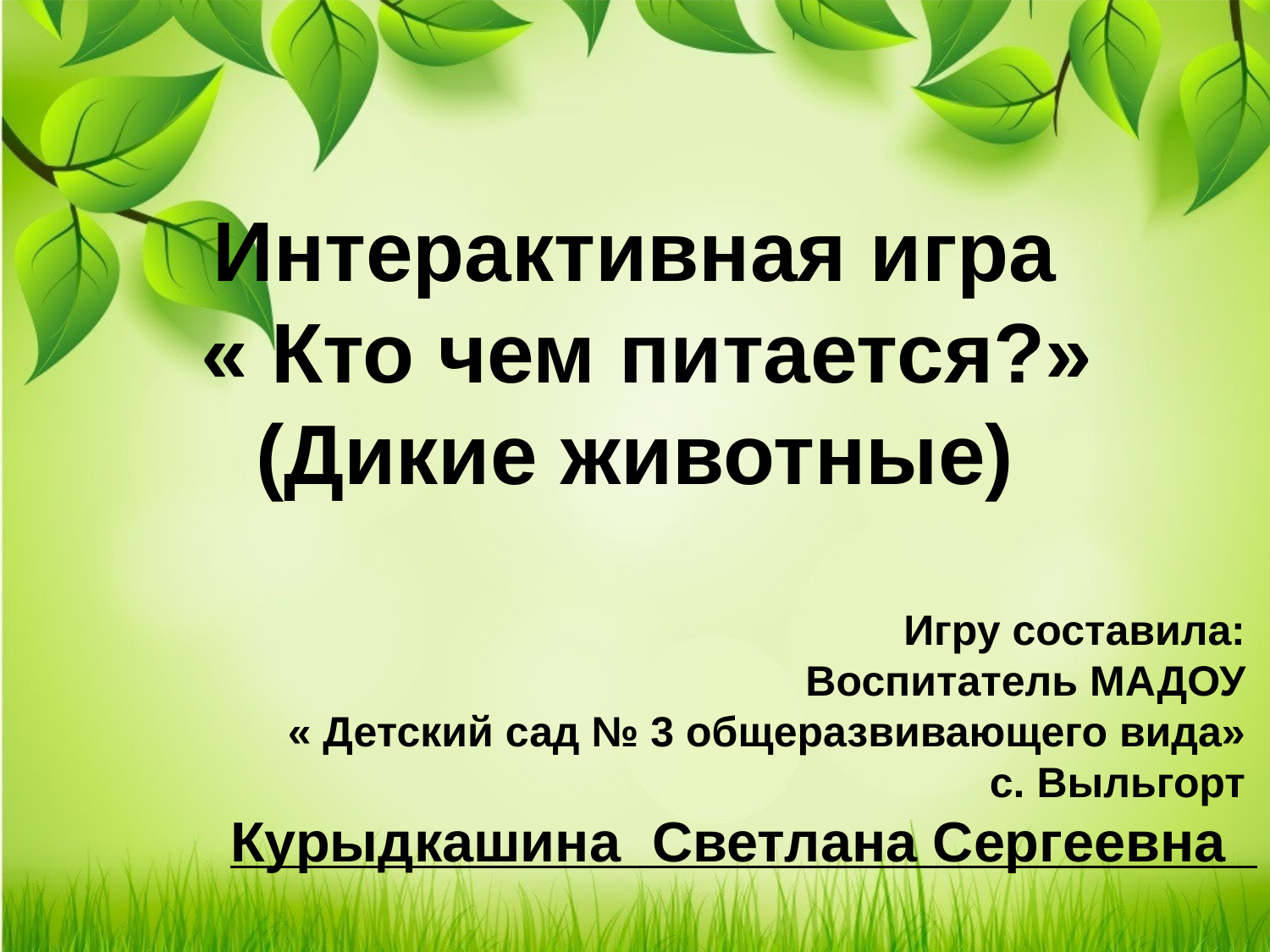

Интерактивная игра
 « Кто чем питается?»
(Дикие животные)

Игру составила:
Воспитатель МАДОУ
« Детский сад № 3 общеразвивающего вида»
с. Выльгорт
Курыдкашина  Светлана Сергеевна